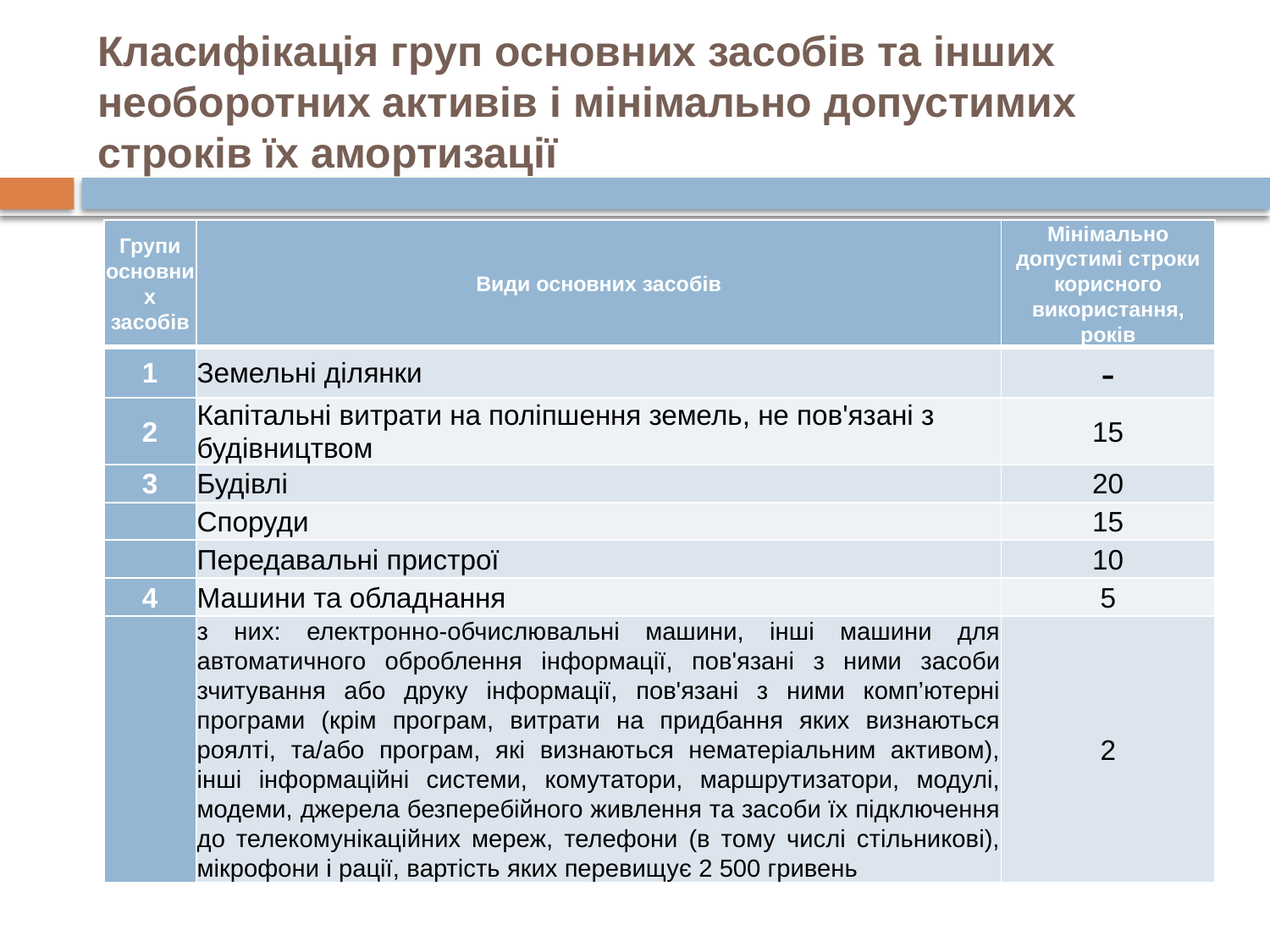

# Класифікація груп основних засобів та інших необоротних активів і мінімально допустимих строків їх амортизації
| Групи основних засобів | Види основних засобів | Мінімально допустимі строки корисного використання, років |
| --- | --- | --- |
| 1 | Земельні ділянки | - |
| 2 | Капітальні витрати на поліпшення земель, не пов'язані з будівництвом | 15 |
| 3 | Будівлі | 20 |
|  | Споруди | 15 |
|  | Передавальні пристрої | 10 |
| 4 | Машини та обладнання | 5 |
|  | з них: електронно-обчислювальні машини, інші машини для автоматичного оброблення інфор­мації, пов'язані з ними засоби зчитування або друку інформації, пов'язані з ними комп’ютерні програми (крім програм, витрати на придбання яких визнаються роялті, та/або програм, які визнаються нематеріальним активом), інші інформаційні системи, комутатори, маршрутизатори, модулі, модеми, джерела безперебійного живлення та засоби їх підключення до телекомунікаційних мереж, телефони (в тому числі стільникові), мікрофони і рації, вартість яких перевищує 2 500 гривень | 2 |